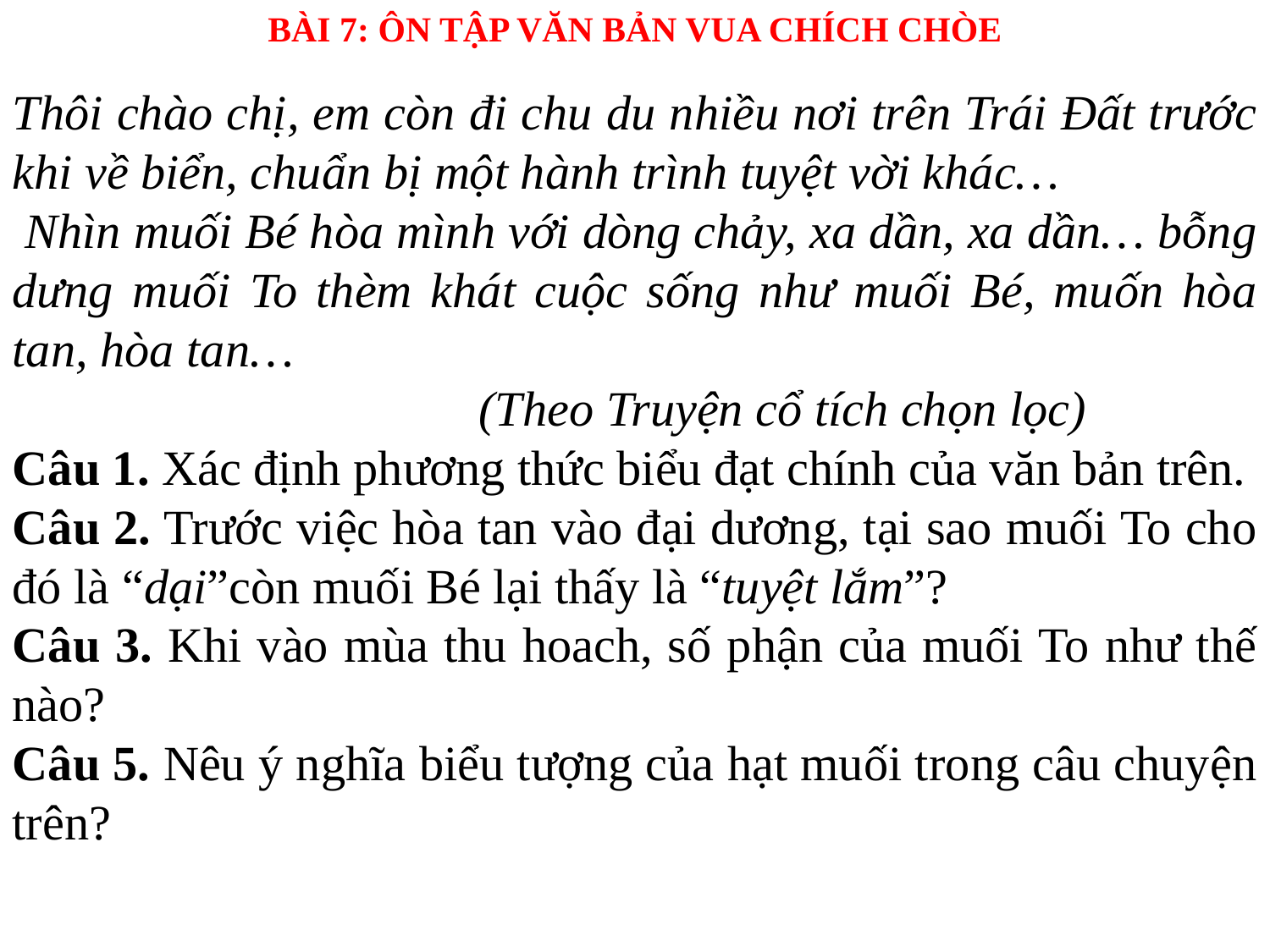

BÀI 7: ÔN TẬP VĂN BẢN VUA CHÍCH CHÒE

Thôi chào chị, em còn đi chu du nhiều nơi trên Trái Đất trước khi về biển, chuẩn bị một hành trình tuyệt vời khác…
 Nhìn muối Bé hòa mình với dòng chảy, xa dần, xa dần… bỗng dưng muối To thèm khát cuộc sống như muối Bé, muốn hòa tan, hòa tan…
                                      (Theo Truyện cổ tích chọn lọc)
Câu 1. Xác định phương thức biểu đạt chính của văn bản trên.
Câu 2. Trước việc hòa tan vào đại dương, tại sao muối To cho đó là “dại”còn muối Bé lại thấy là “tuyệt lắm”?
Câu 3. Khi vào mùa thu hoach, số phận của muối To như thế nào?
Câu 5. Nêu ý nghĩa biểu tượng của hạt muối trong câu chuyện trên?